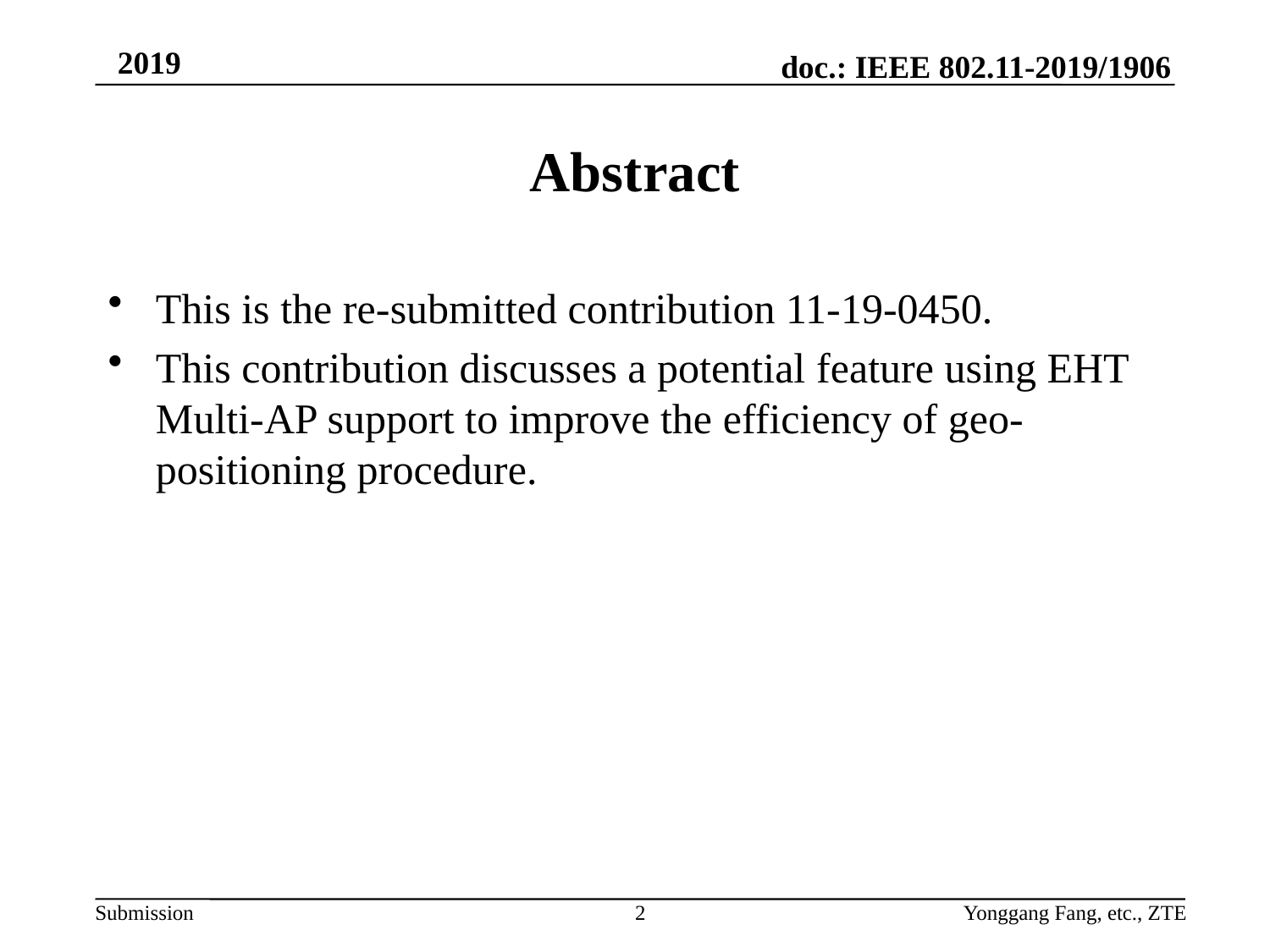

# Abstract
This is the re-submitted contribution 11-19-0450.
This contribution discusses a potential feature using EHT Multi-AP support to improve the efficiency of geo-positioning procedure.
2
Yonggang Fang, etc., ZTE